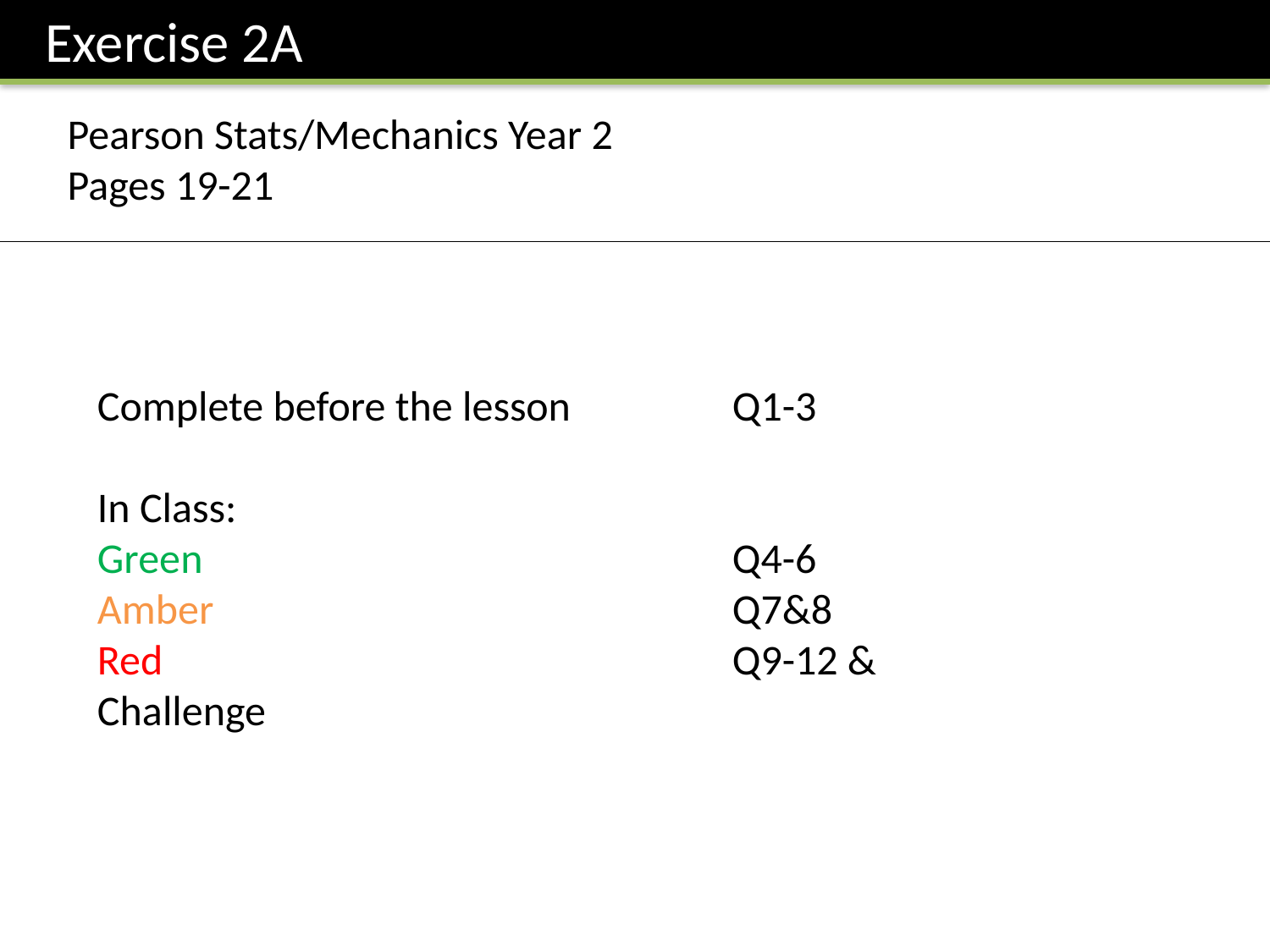

Exercise 2A
Pearson Stats/Mechanics Year 2
Pages 19-21
Complete before the lesson		Q1-3

In Class:
Green					Q4-6
Amber 					Q7&8
Red					Q9-12 & Challenge